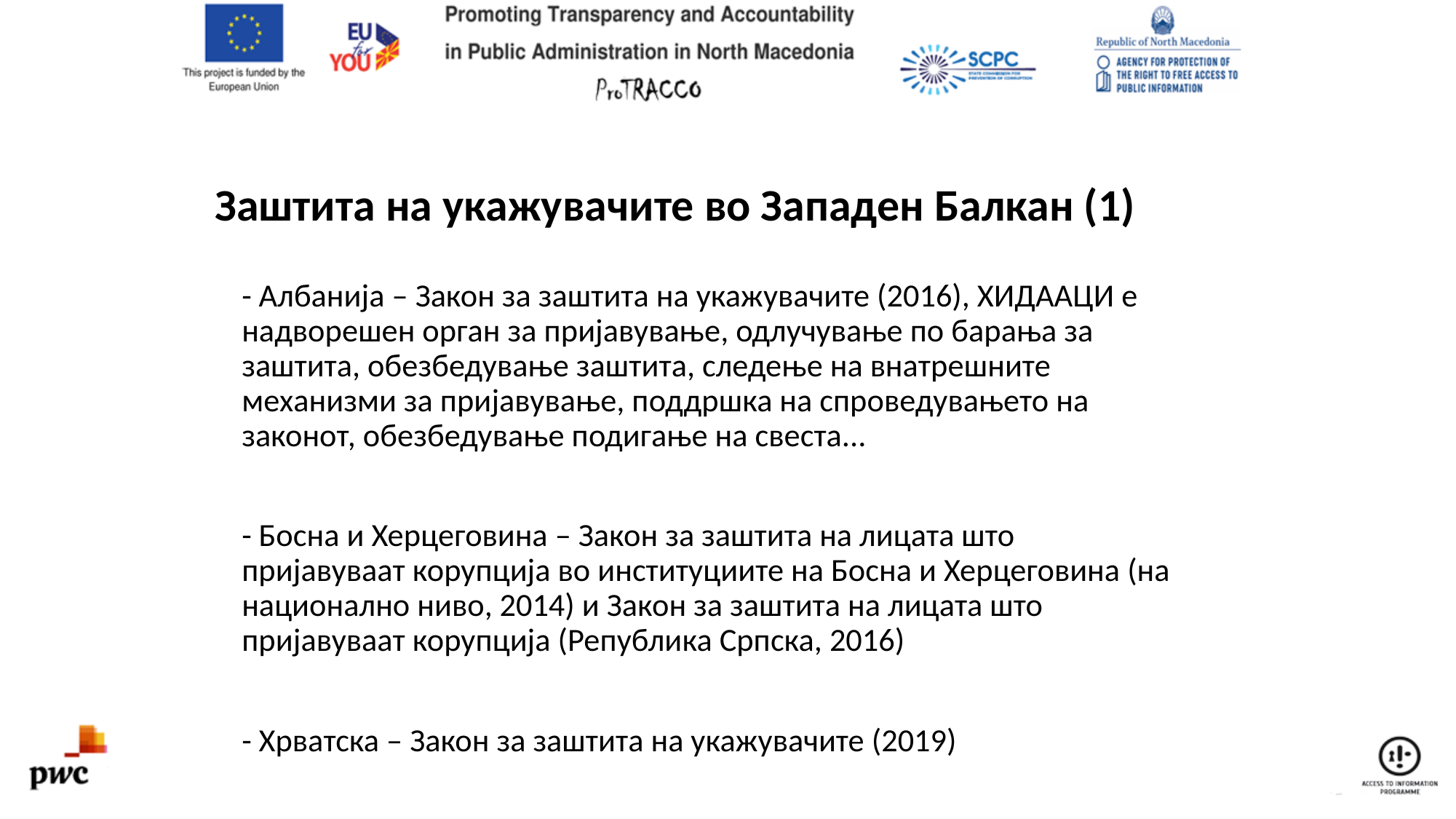

# Заштита на укажувачите во Западен Балкан (1)

- Албанија – Закон за заштита на укажувачите (2016), ХИДААЦИ е надворешен орган за пријавување, одлучување по барања за заштита, обезбедување заштита, следење на внатрешните механизми за пријавување, поддршка на спроведувањето на законот, обезбедување подигање на свеста...

- Босна и Херцеговина – Закон за заштита на лицата што пријавуваат корупција во институциите на Босна и Херцеговина (на национално ниво, 2014) и Закон за заштита на лицата што пријавуваат корупција (Република Српска, 2016)

- Хрватска – Закон за заштита на укажувачите (2019)